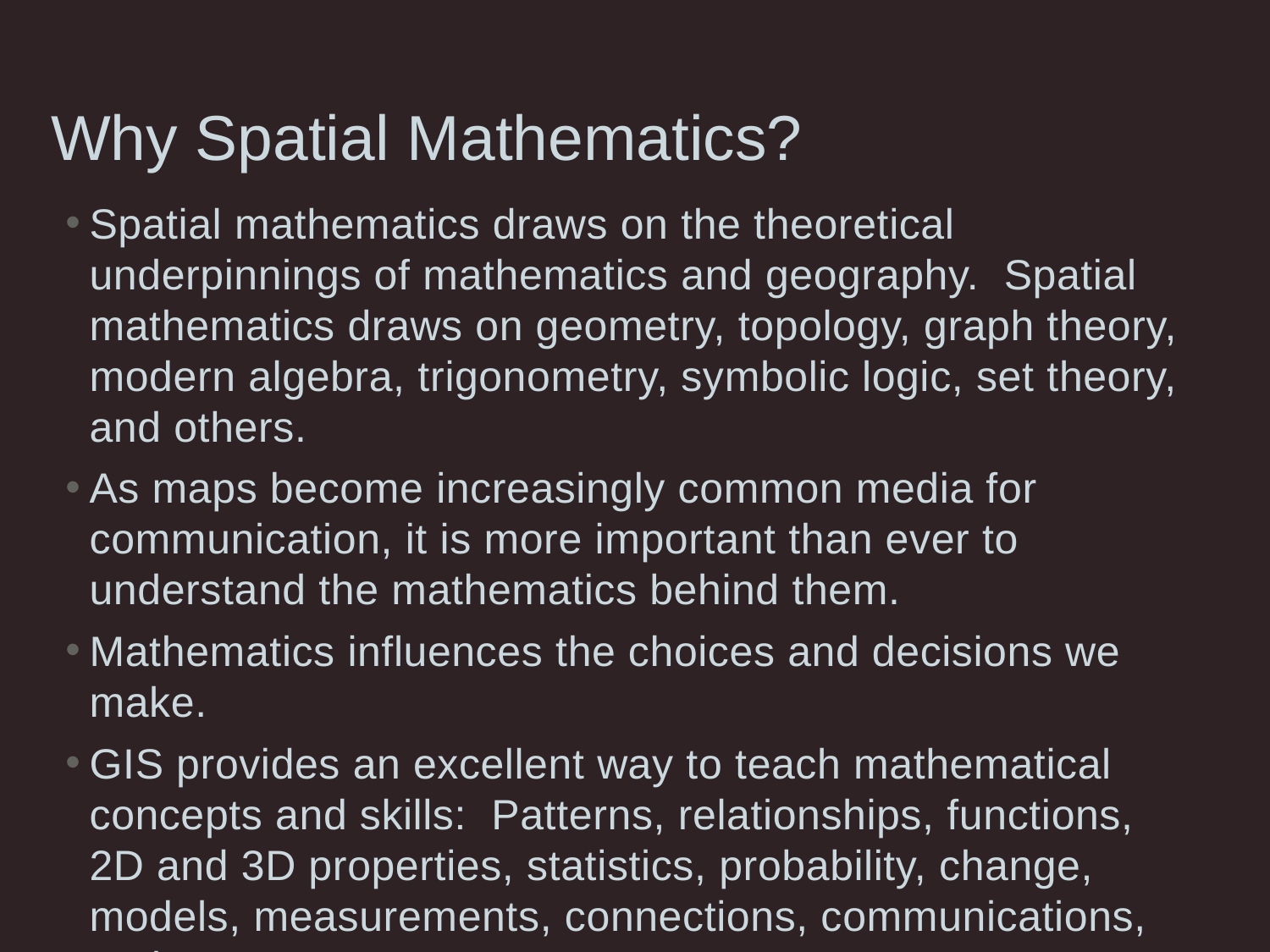

# Why Spatial Mathematics?
Spatial mathematics draws on the theoretical underpinnings of mathematics and geography.  Spatial mathematics draws on geometry, topology, graph theory, modern algebra, trigonometry, symbolic logic, set theory, and others.
As maps become increasingly common media for communication, it is more important than ever to understand the mathematics behind them.
Mathematics influences the choices and decisions we make.
GIS provides an excellent way to teach mathematical concepts and skills:  Patterns, relationships, functions, 2D and 3D properties, statistics, probability, change, models, measurements, connections, communications, and more.